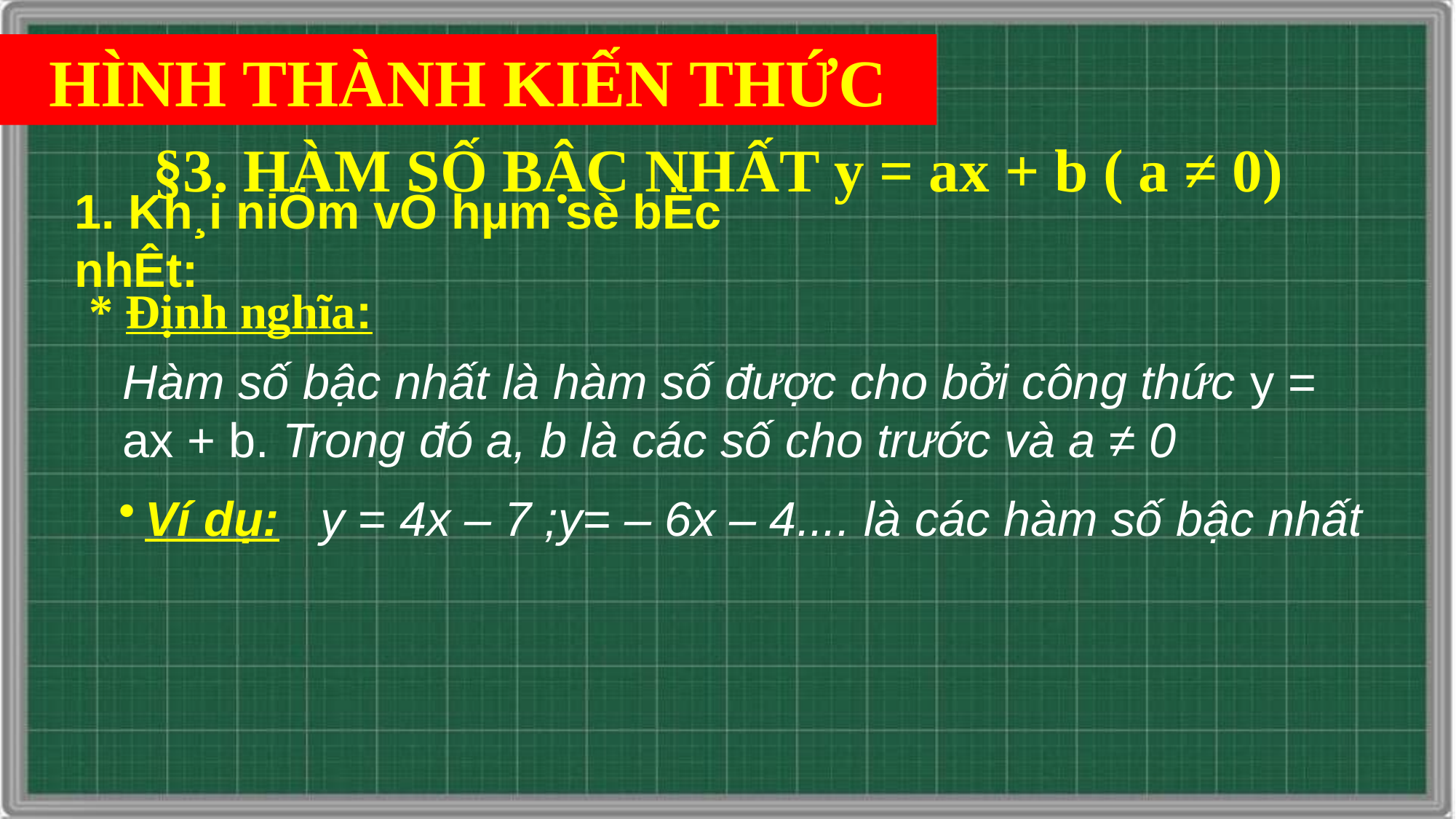

HÌNH THÀNH KIẾN THỨC
§3. HÀM SỐ BẬC NHẤT y = ax + b ( a ≠ 0)
# 1. Kh¸i niÖm vÒ hµm sè bËc nhÊt:
* Định nghĩa:
Hàm số bậc nhất là hàm số được cho bởi công thức y = ax + b. Trong đó a, b là các số cho trước và a ≠ 0
Ví dụ:   y = 4x – 7 ;y= – 6x – 4.... là các hàm số bậc nhất